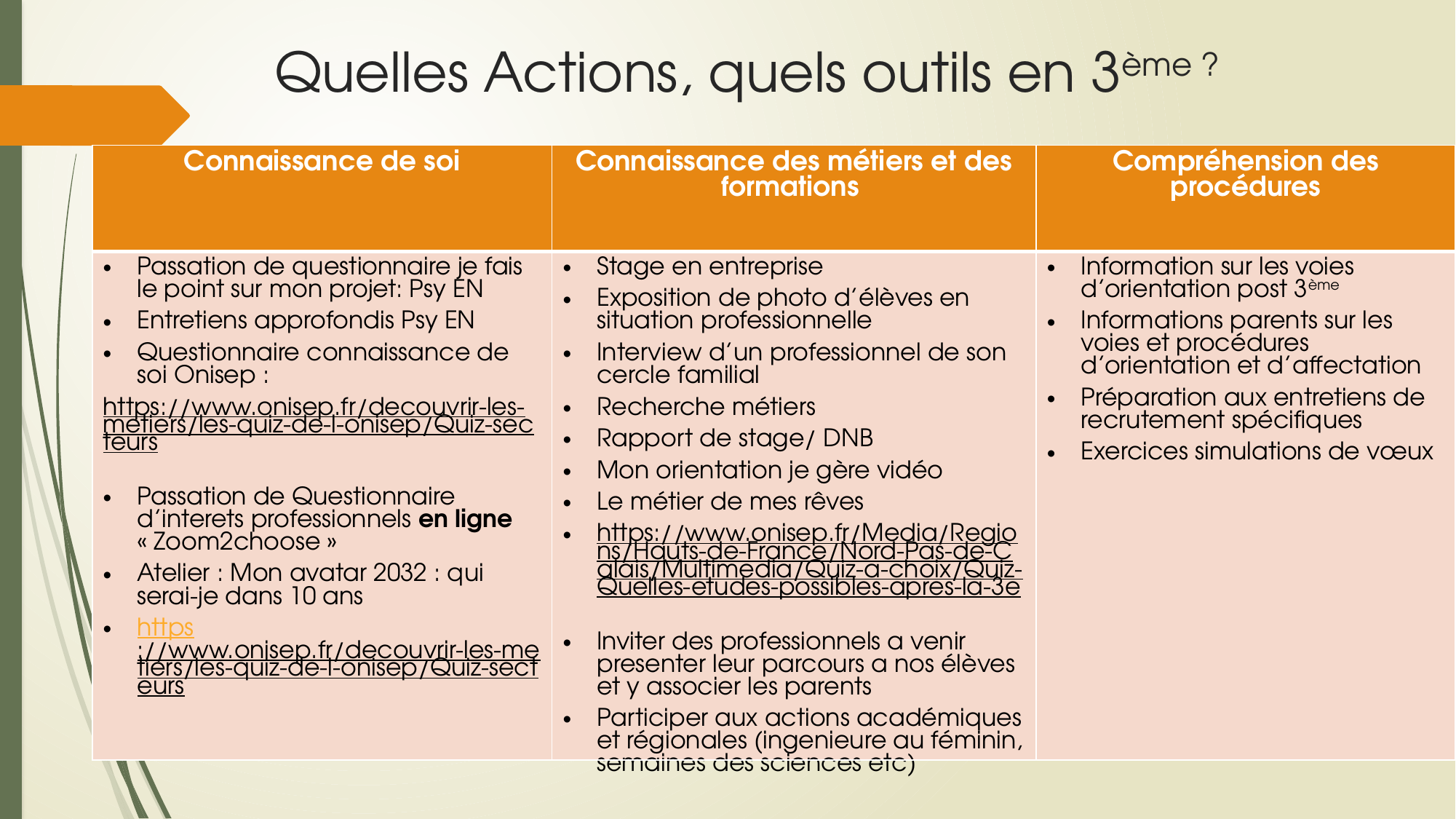

# Quelles Actions, quels outils en 3ème ?
| Connaissance de soi | Connaissance des métiers et des formations | Compréhension des procédures |
| --- | --- | --- |
| Passation de questionnaire je fais le point sur mon projet: Psy EN Entretiens approfondis Psy EN Questionnaire connaissance de soi Onisep : https://www.onisep.fr/decouvrir-les-metiers/les-quiz-de-l-onisep/Quiz-secteurs Passation de Questionnaire d’interets professionnels en ligne « Zoom2choose » Atelier : Mon avatar 2032 : qui serai-je dans 10 ans https://www.onisep.fr/decouvrir-les-metiers/les-quiz-de-l-onisep/Quiz-secteurs | Stage en entreprise Exposition de photo d’élèves en situation professionnelle Interview d’un professionnel de son cercle familial Recherche métiers Rapport de stage/ DNB Mon orientation je gère vidéo Le métier de mes rêves https://www.onisep.fr/Media/Regions/Hauts-de-France/Nord-Pas-de-Calais/Multimedia/Quiz-a-choix/Quiz-Quelles-etudes-possibles-apres-la-3e Inviter des professionnels a venir presenter leur parcours a nos élèves et y associer les parents Participer aux actions académiques et régionales (ingenieure au féminin, semaines des sciences etc) | Information sur les voies d’orientation post 3ème Informations parents sur les voies et procédures d’orientation et d’affectation Préparation aux entretiens de recrutement spécifiques Exercices simulations de vœux |